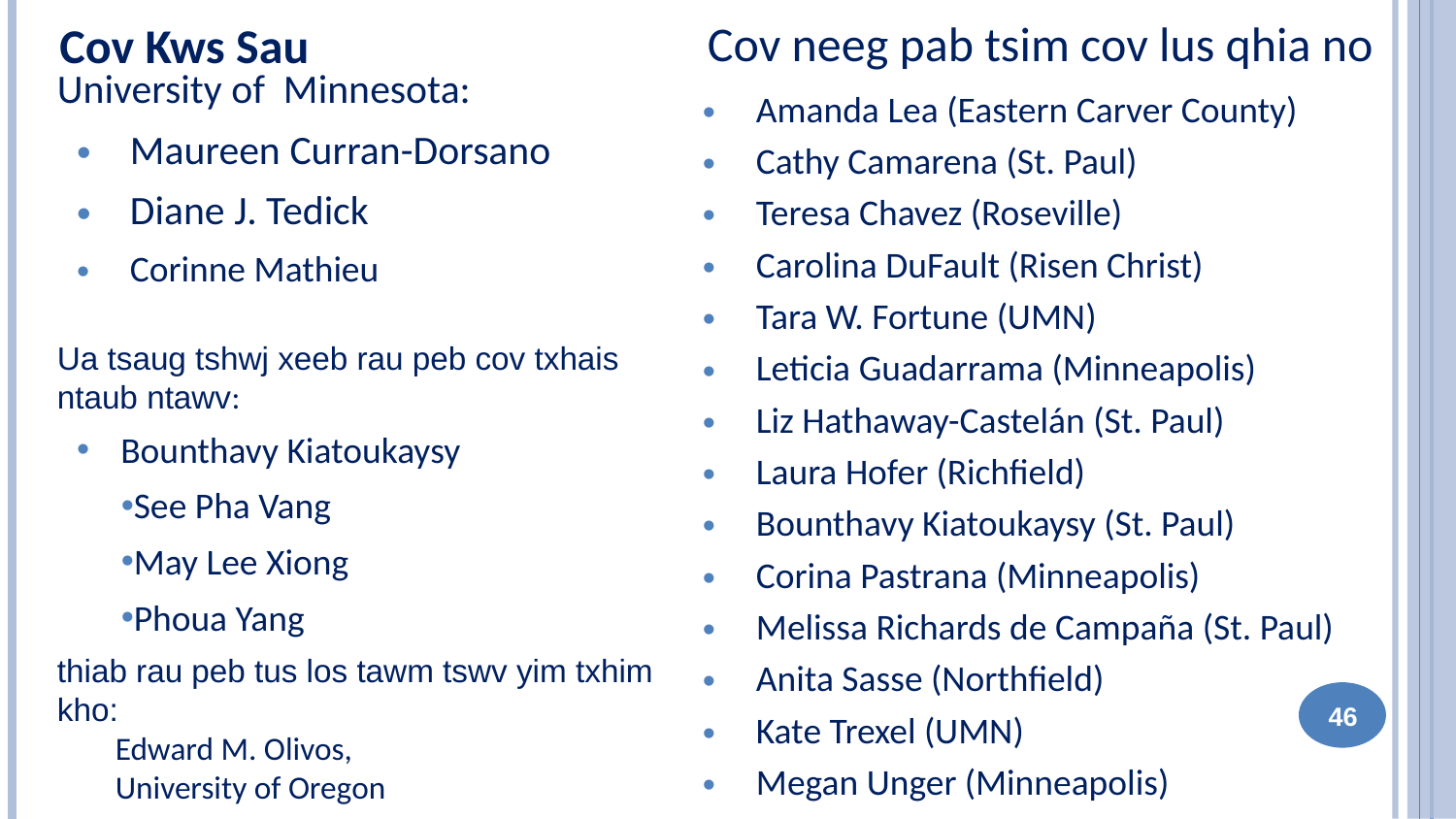

Cov neeg pab tsim cov lus qhia no
Cov Kws Sau
University of  Minnesota:
Maureen Curran-Dorsano
Diane J. Tedick
Corinne Mathieu

Ua tsaug tshwj xeeb rau peb cov txhais ntaub ntawv:
Bounthavy Kiatoukaysy
See Pha Vang
May Lee Xiong
Phoua Yang
thiab rau peb tus los tawm tswv yim txhim kho:
        Edward M. Olivos,
        University of Oregon

Amanda Lea (Eastern Carver County)
Cathy Camarena (St. Paul)
Teresa Chavez (Roseville)
Carolina DuFault (Risen Christ)
Tara W. Fortune (UMN)
Leticia Guadarrama (Minneapolis)
Liz Hathaway-Castelán (St. Paul)
Laura Hofer (Richfield)
Bounthavy Kiatoukaysy (St. Paul)
Corina Pastrana (Minneapolis)
Melissa Richards de Campaña (St. Paul)
Anita Sasse (Northfield)
Kate Trexel (UMN)
Megan Unger (Minneapolis)

46